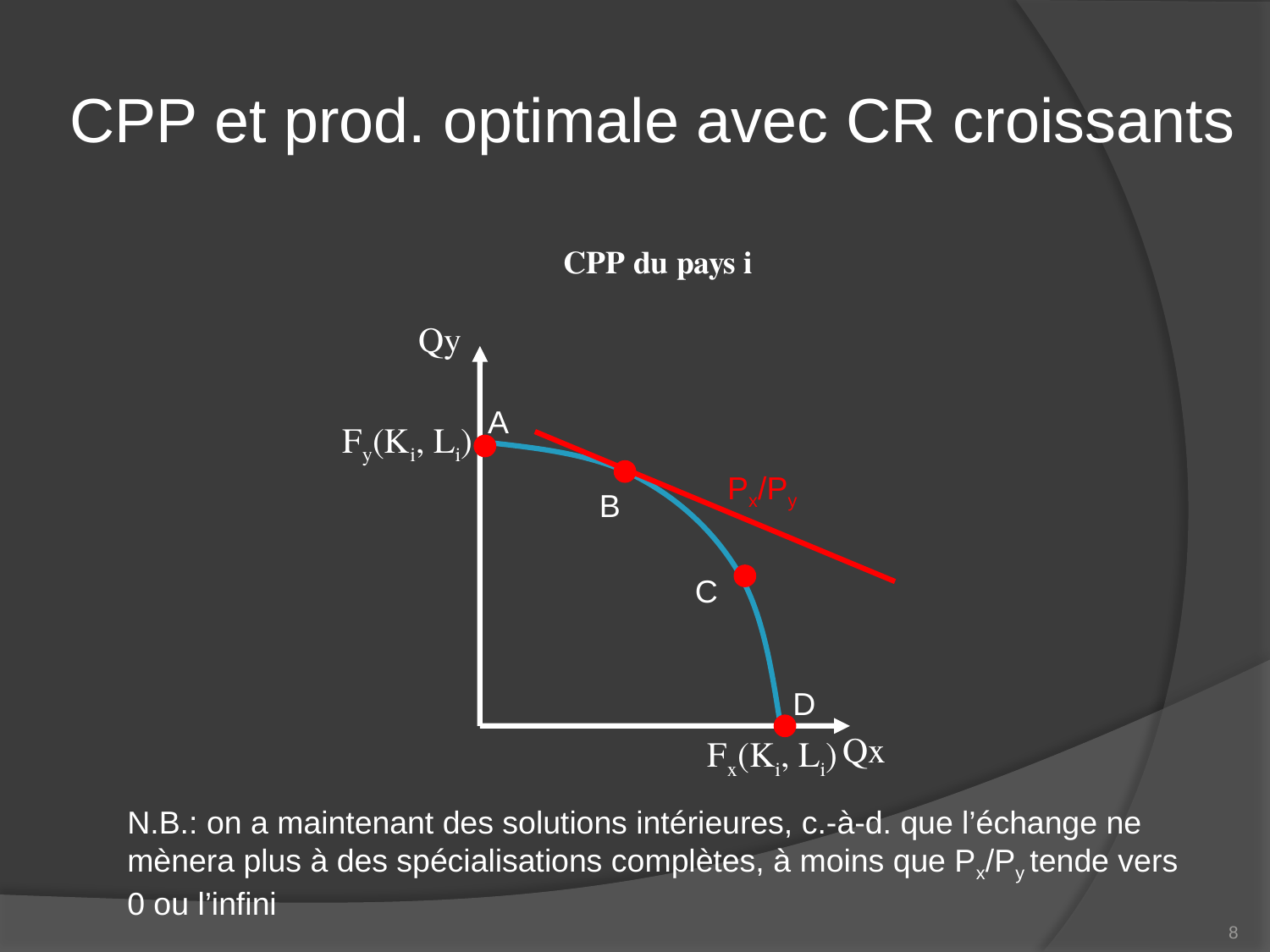

# CPP et prod. optimale avec CR croissants
CPP du pays i
Qy

A
Fy(Ki, Li)

Px/Py
B
C

D

Qx

Fx(Ki, Li)
N.B.: on a maintenant des solutions intérieures, c.-à-d. que l’échange ne mènera plus à des spécialisations complètes, à moins que Px/Py tende vers 0 ou l’infini
8